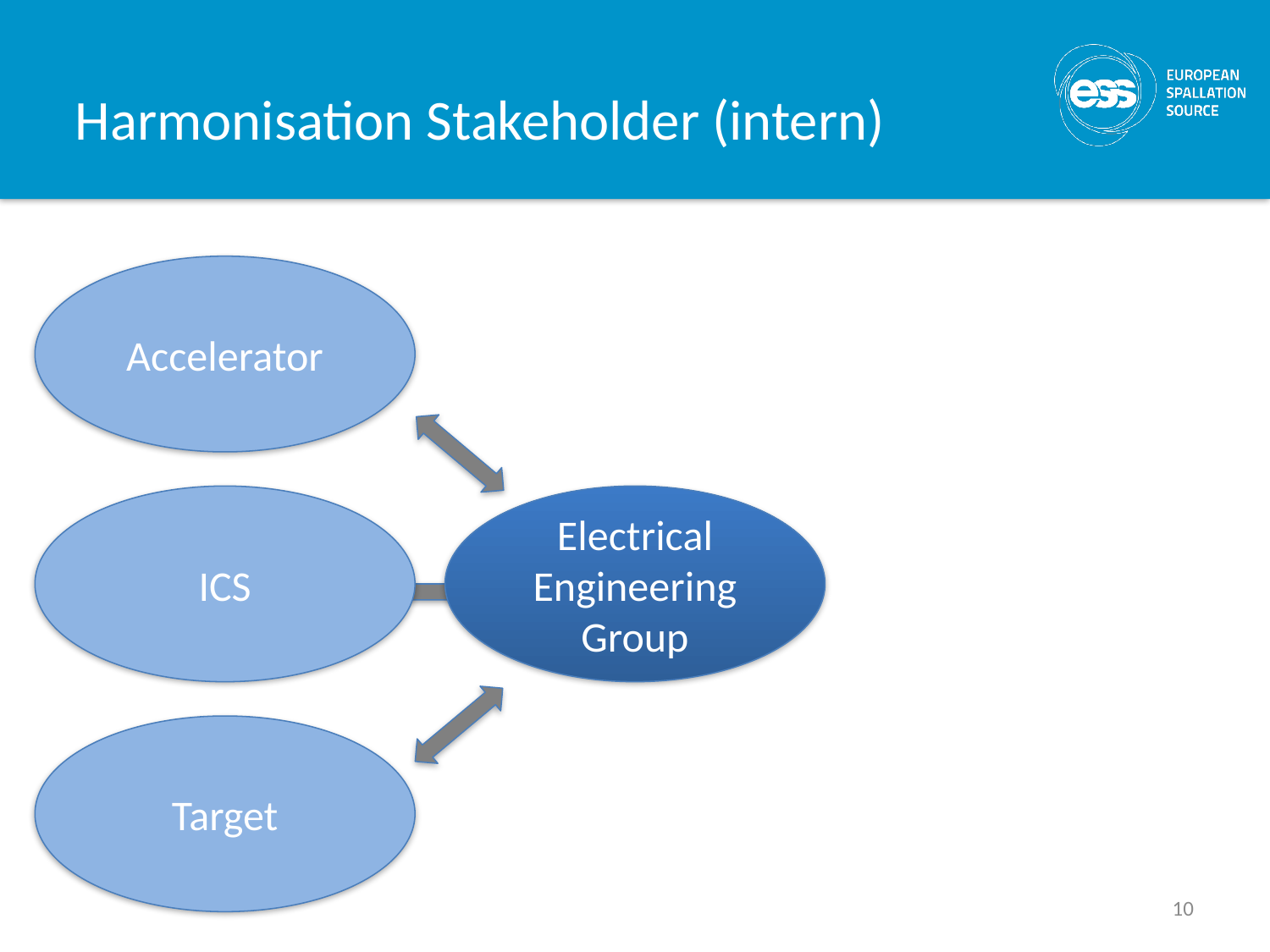

# Harmonisation Stakeholder (intern)
Accelerator

ICS
Electrical Engineering Group

Target
10